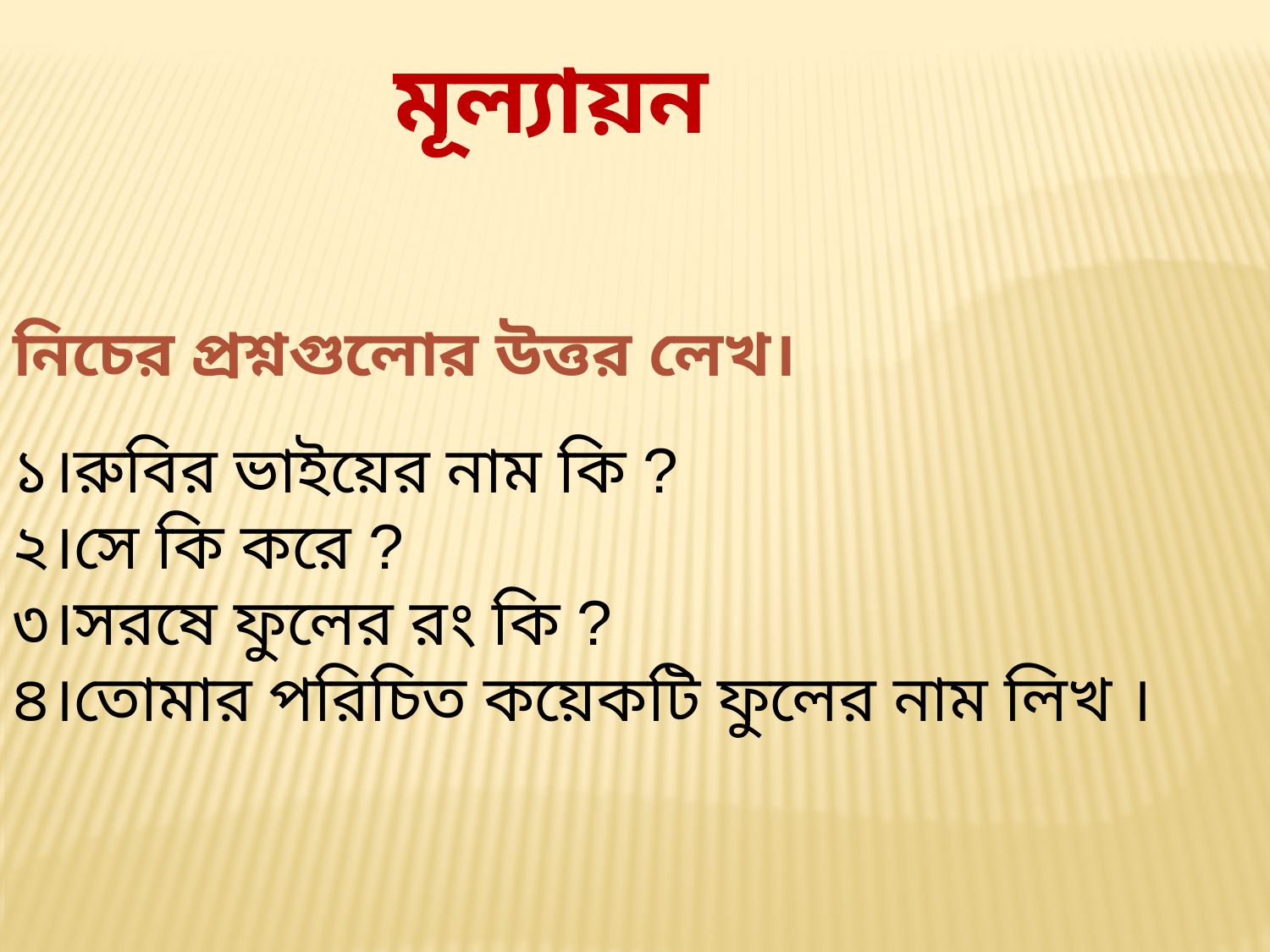

মূল্যায়ন
নিচের প্রশ্নগুলোর উত্তর লেখ।
১।রুবির ভাইয়ের নাম কি ?
২।সে কি করে ?
৩।সরষে ফুলের রং কি ?
৪।তোমার পরিচিত কয়েকটি ফুলের নাম লিখ ।